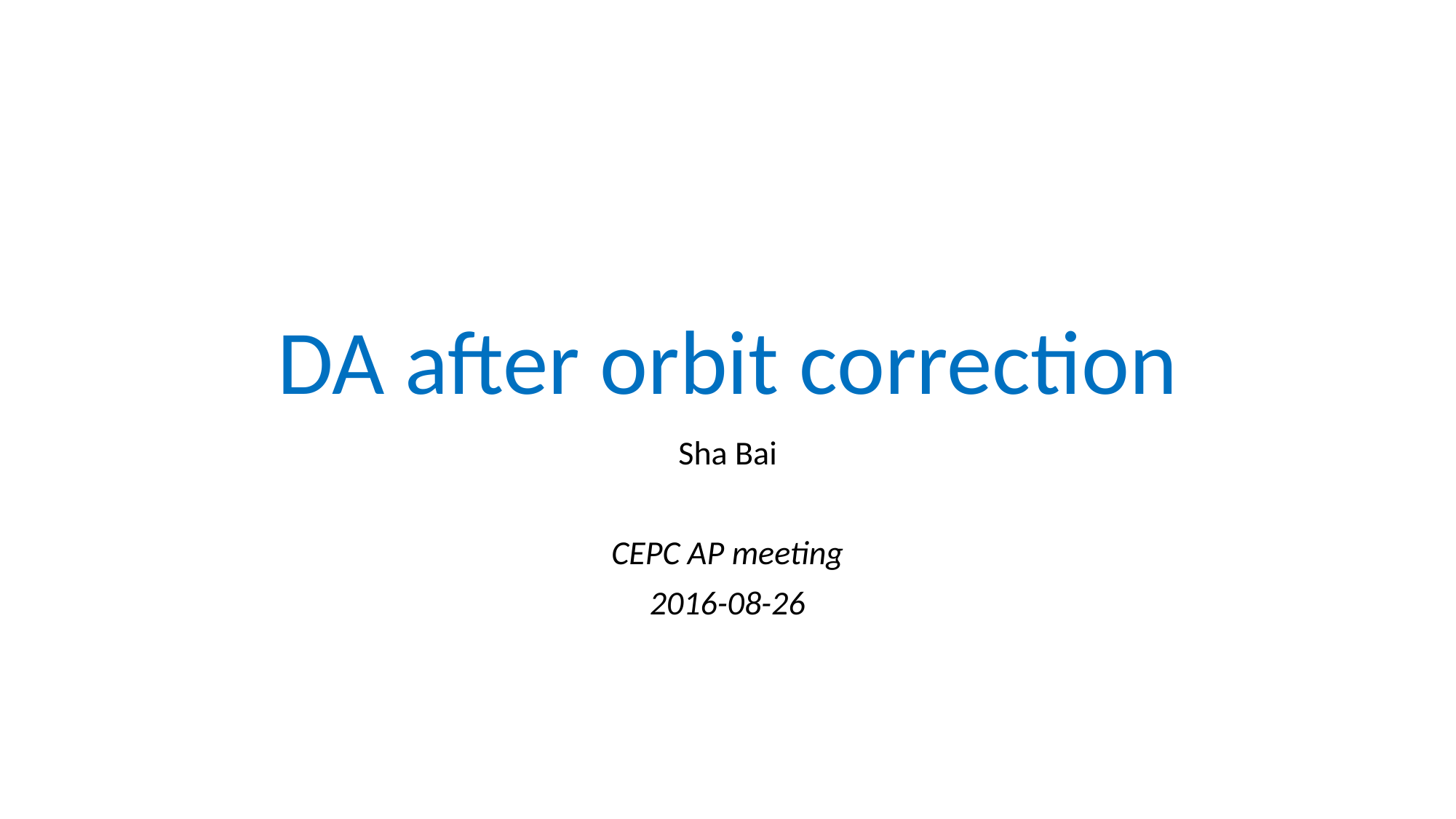

# DA after orbit correction
Sha Bai

CEPC AP meeting
2016-08-26